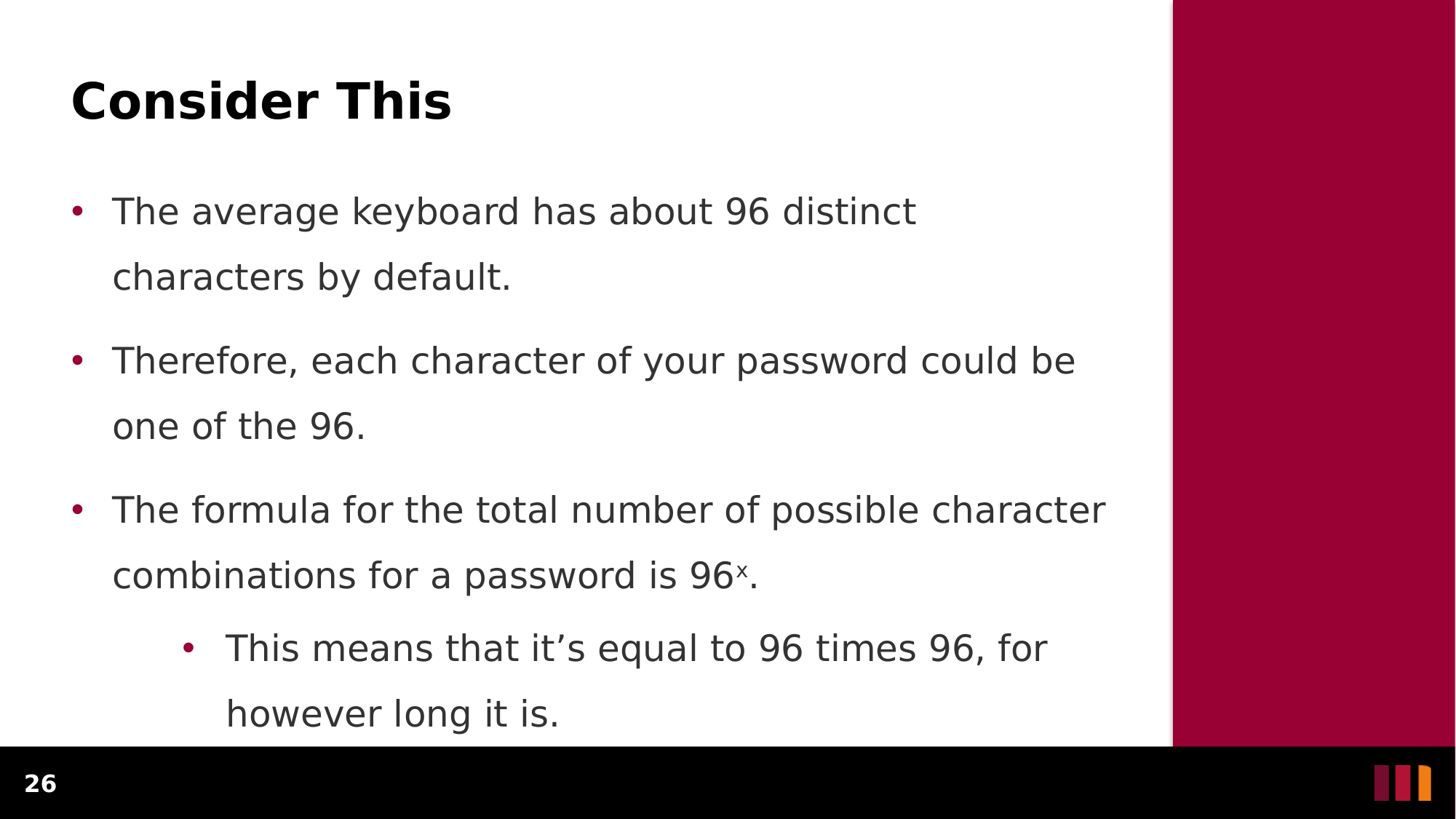

# Consider This
The average keyboard has about 96 distinct characters by default.
Therefore, each character of your password could be one of the 96.
The formula for the total number of possible character combinations for a password is 96x.
This means that it’s equal to 96 times 96, for however long it is.
26